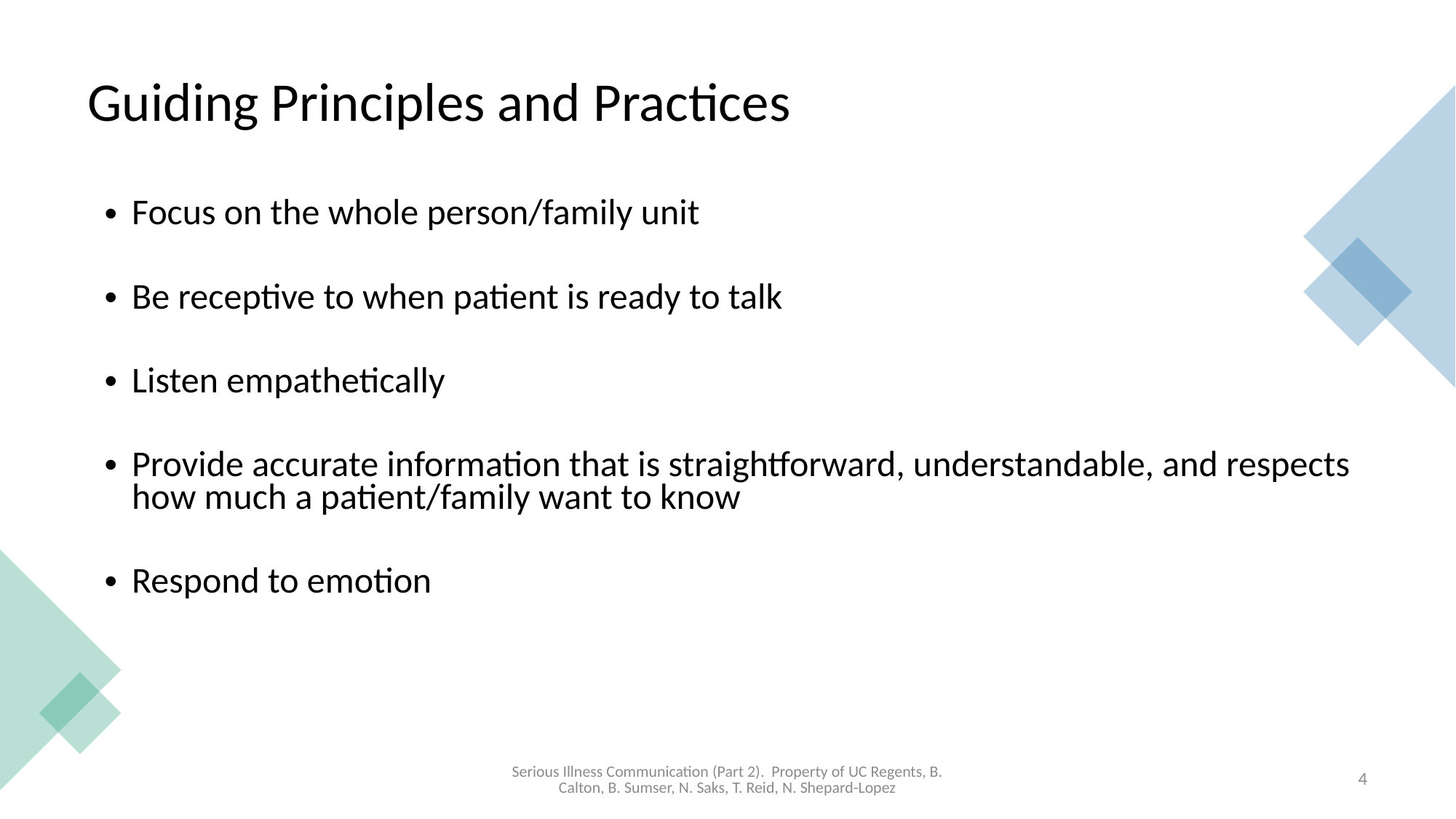

# Guiding Principles and Practices

Focus on the whole person/family unit

Be receptive to when patient is ready to talk

Listen empathetically

Provide accurate information that is straightforward, understandable, and respects how much a patient/family want to know

Respond to emotion

Serious Illness Communication (Part 2).  Property of UC Regents, B. Calton, B. Sumser, N. Saks, T. Reid, N. Shepard-Lopez
4